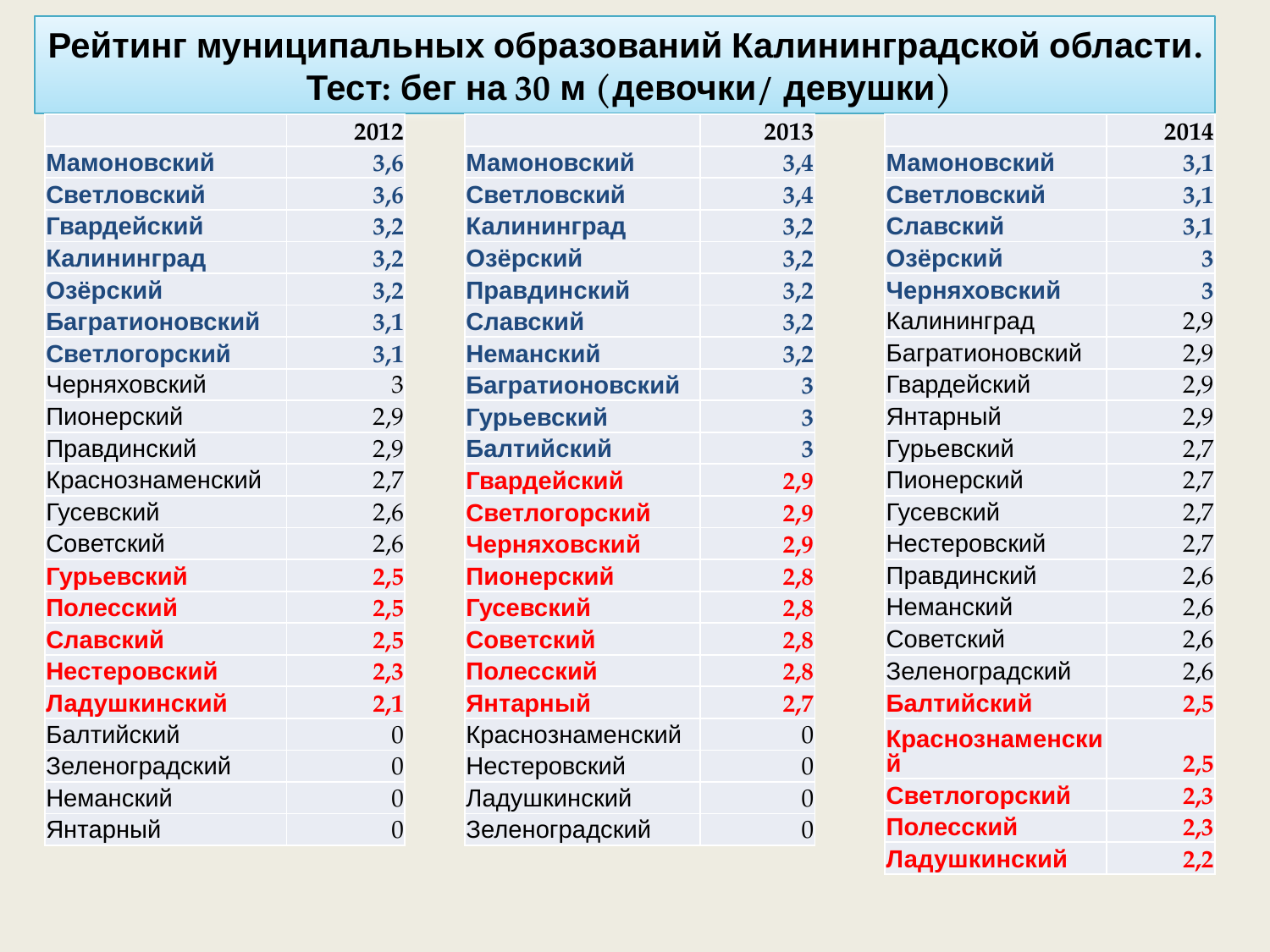

Рейтинг муниципальных образований Калининградской области.  Тест: бег на 30 м (девочки/ девушки)
|  | 2013 |
| --- | --- |
| Мамоновский | 3,4 |
| Светловский | 3,4 |
| Калининград | 3,2 |
| Озёрский | 3,2 |
| Правдинский | 3,2 |
| Славский | 3,2 |
| Неманский | 3,2 |
| Багратионовский | 3 |
| Гурьевский | 3 |
| Балтийский | 3 |
| Гвардейский | 2,9 |
| Светлогорский | 2,9 |
| Черняховский | 2,9 |
| Пионерский | 2,8 |
| Гусевский | 2,8 |
| Советский | 2,8 |
| Полесский | 2,8 |
| Янтарный | 2,7 |
| Краснознаменский | 0 |
| Нестеровский | 0 |
| Ладушкинский | 0 |
| Зеленоградский | 0 |
|  | 2014 |
| --- | --- |
| Мамоновский | 3,1 |
| Светловский | 3,1 |
| Славский | 3,1 |
| Озёрский | 3 |
| Черняховский | 3 |
| Калининград | 2,9 |
| Багратионовский | 2,9 |
| Гвардейский | 2,9 |
| Янтарный | 2,9 |
| Гурьевский | 2,7 |
| Пионерский | 2,7 |
| Гусевский | 2,7 |
| Нестеровский | 2,7 |
| Правдинский | 2,6 |
| Неманский | 2,6 |
| Советский | 2,6 |
| Зеленоградский | 2,6 |
| Балтийский | 2,5 |
| Краснознаменский | 2,5 |
| Светлогорский | 2,3 |
| Полесский | 2,3 |
| Ладушкинский | 2,2 |
|  | 2012 |
| --- | --- |
| Мамоновский | 3,6 |
| Светловский | 3,6 |
| Гвардейский | 3,2 |
| Калининград | 3,2 |
| Озёрский | 3,2 |
| Багратионовский | 3,1 |
| Светлогорский | 3,1 |
| Черняховский | 3 |
| Пионерский | 2,9 |
| Правдинский | 2,9 |
| Краснознаменский | 2,7 |
| Гусевский | 2,6 |
| Советский | 2,6 |
| Гурьевский | 2,5 |
| Полесский | 2,5 |
| Славский | 2,5 |
| Нестеровский | 2,3 |
| Ладушкинский | 2,1 |
| Балтийский | 0 |
| Зеленоградский | 0 |
| Неманский | 0 |
| Янтарный | 0 |